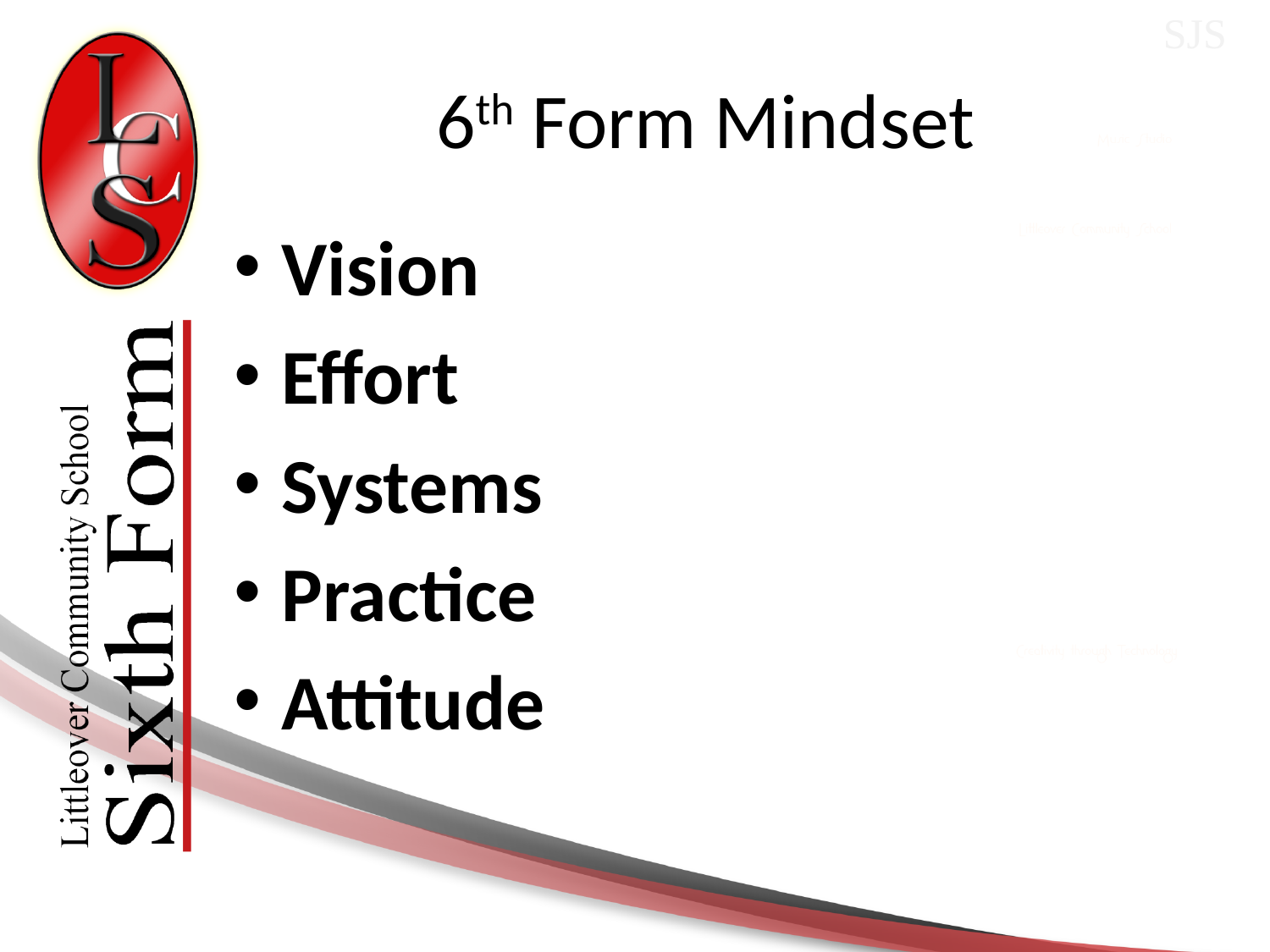

SJS
# 6th Form Mindset
Vision
Effort
Systems
Practice
Attitude